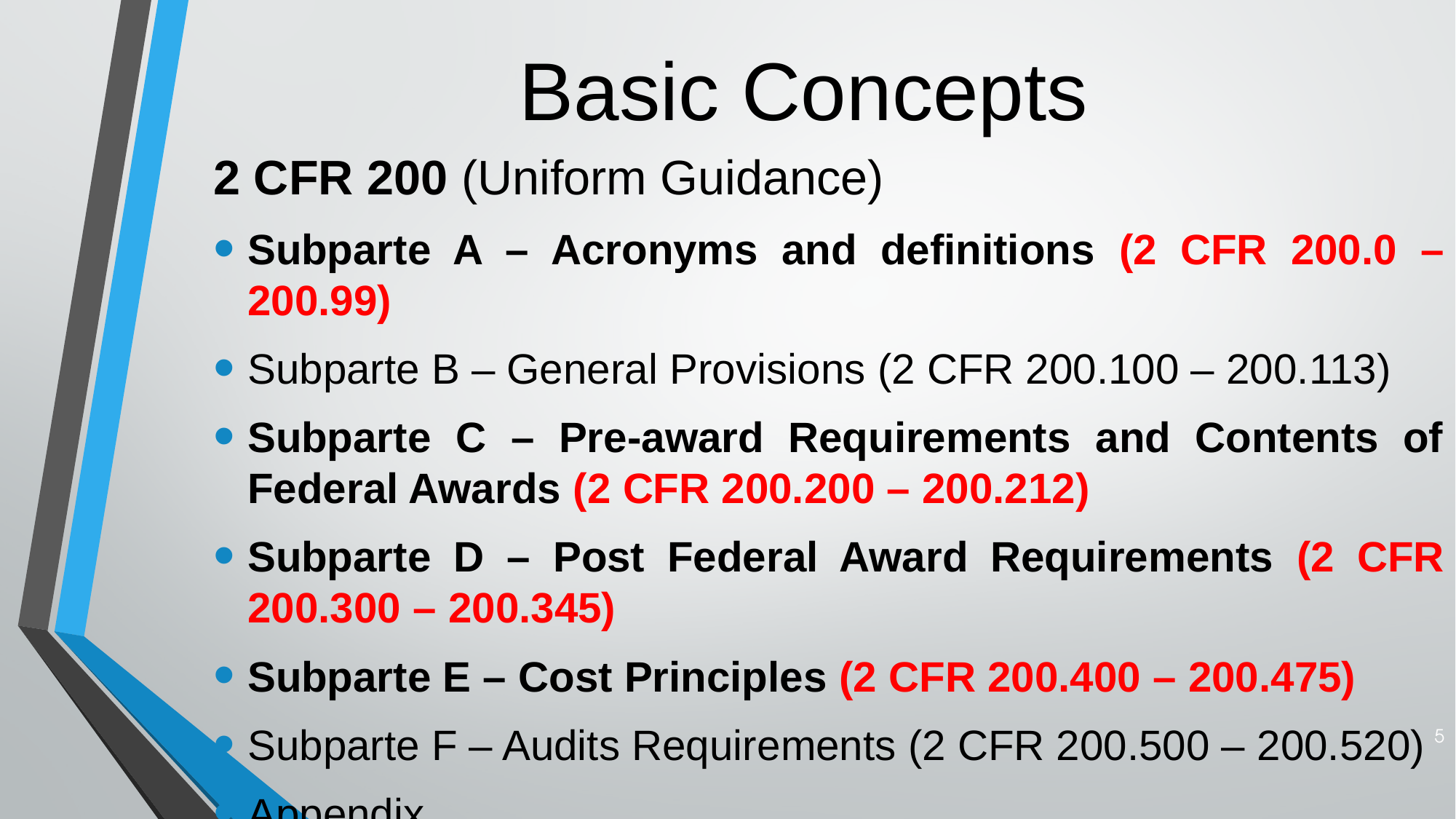

# Basic Concepts
2 CFR 200 (Uniform Guidance)
Subparte A – Acronyms and definitions (2 CFR 200.0 – 200.99)
Subparte B – General Provisions (2 CFR 200.100 – 200.113)
Subparte C – Pre-award Requirements and Contents of Federal Awards (2 CFR 200.200 – 200.212)
Subparte D – Post Federal Award Requirements (2 CFR 200.300 – 200.345)
Subparte E – Cost Principles (2 CFR 200.400 – 200.475)
Subparte F – Audits Requirements (2 CFR 200.500 – 200.520)
Appendix

5